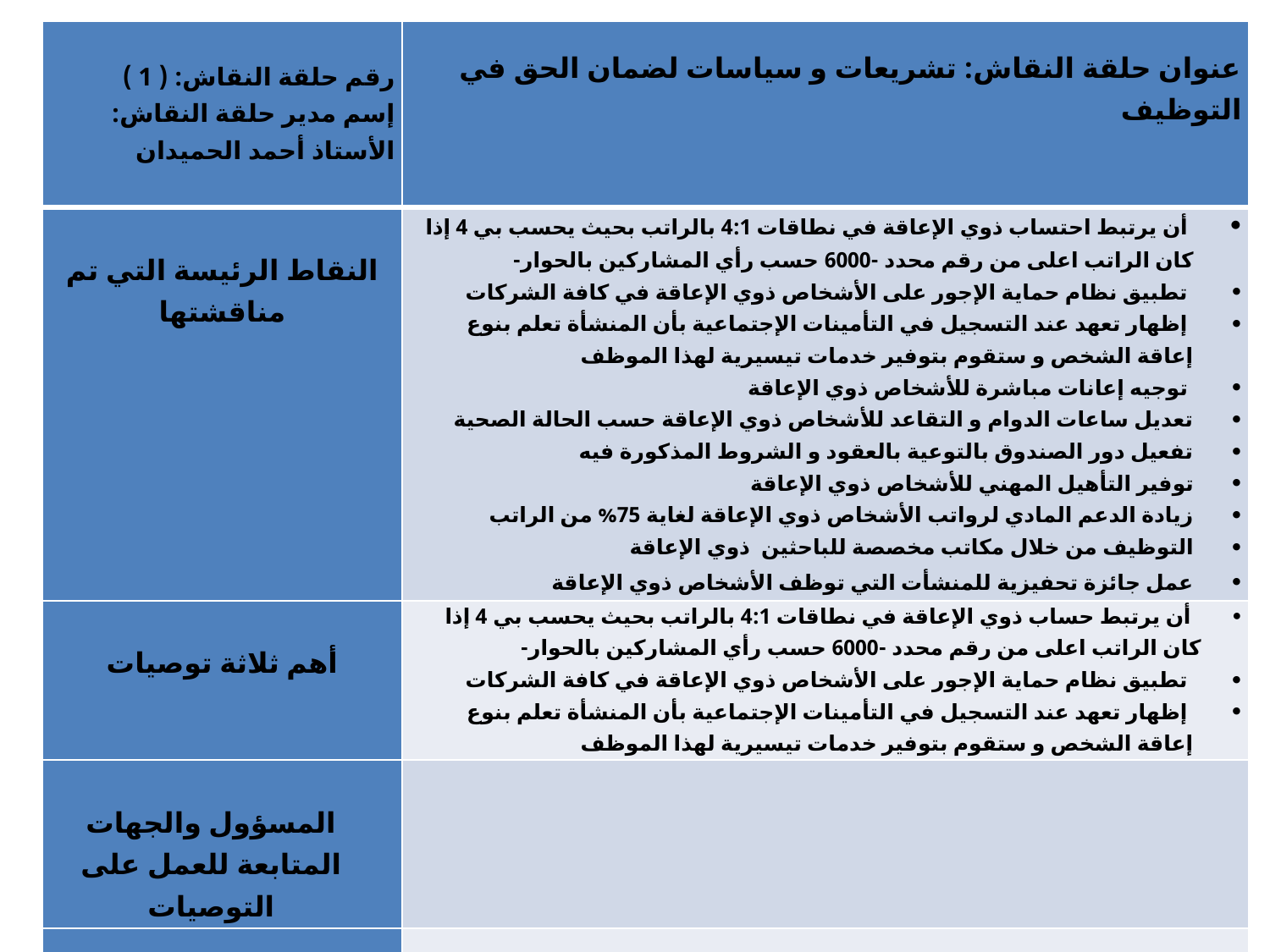

| رقم حلقة النقاش: ( 1 ) إسم مدير حلقة النقاش: الأستاذ أحمد الحميدان | عنوان حلقة النقاش: تشريعات و سياسات لضمان الحق في التوظيف |
| --- | --- |
| النقاط الرئيسة التي تم مناقشتها | أن يرتبط احتساب ذوي الإعاقة في نطاقات 4:1 بالراتب بحيث يحسب بي 4 إذا كان الراتب اعلى من رقم محدد -6000 حسب رأي المشاركين بالحوار-  تطبيق نظام حماية الإجور على الأشخاص ذوي الإعاقة في كافة الشركات  إظهار تعهد عند التسجيل في التأمينات الإجتماعية بأن المنشأة تعلم بنوع إعاقة الشخص و ستقوم بتوفير خدمات تيسيرية لهذا الموظف  توجيه إعانات مباشرة للأشخاص ذوي الإعاقة تعديل ساعات الدوام و التقاعد للأشخاص ذوي الإعاقة حسب الحالة الصحية تفعيل دور الصندوق بالتوعية بالعقود و الشروط المذكورة فيه توفير التأهيل المهني للأشخاص ذوي الإعاقة زيادة الدعم المادي لرواتب الأشخاص ذوي الإعاقة لغاية 75% من الراتب التوظيف من خلال مكاتب مخصصة للباحثين ذوي الإعاقة عمل جائزة تحفيزية للمنشأت التي توظف الأشخاص ذوي الإعاقة |
| أهم ثلاثة توصيات | أن يرتبط حساب ذوي الإعاقة في نطاقات 4:1 بالراتب بحيث يحسب بي 4 إذا كان الراتب اعلى من رقم محدد -6000 حسب رأي المشاركين بالحوار-  تطبيق نظام حماية الإجور على الأشخاص ذوي الإعاقة في كافة الشركات  إظهار تعهد عند التسجيل في التأمينات الإجتماعية بأن المنشأة تعلم بنوع إعاقة الشخص و ستقوم بتوفير خدمات تيسيرية لهذا الموظف |
| المسؤول والجهات المتابعة للعمل على التوصيات |  |
| الخطة الزمنية |  |
#